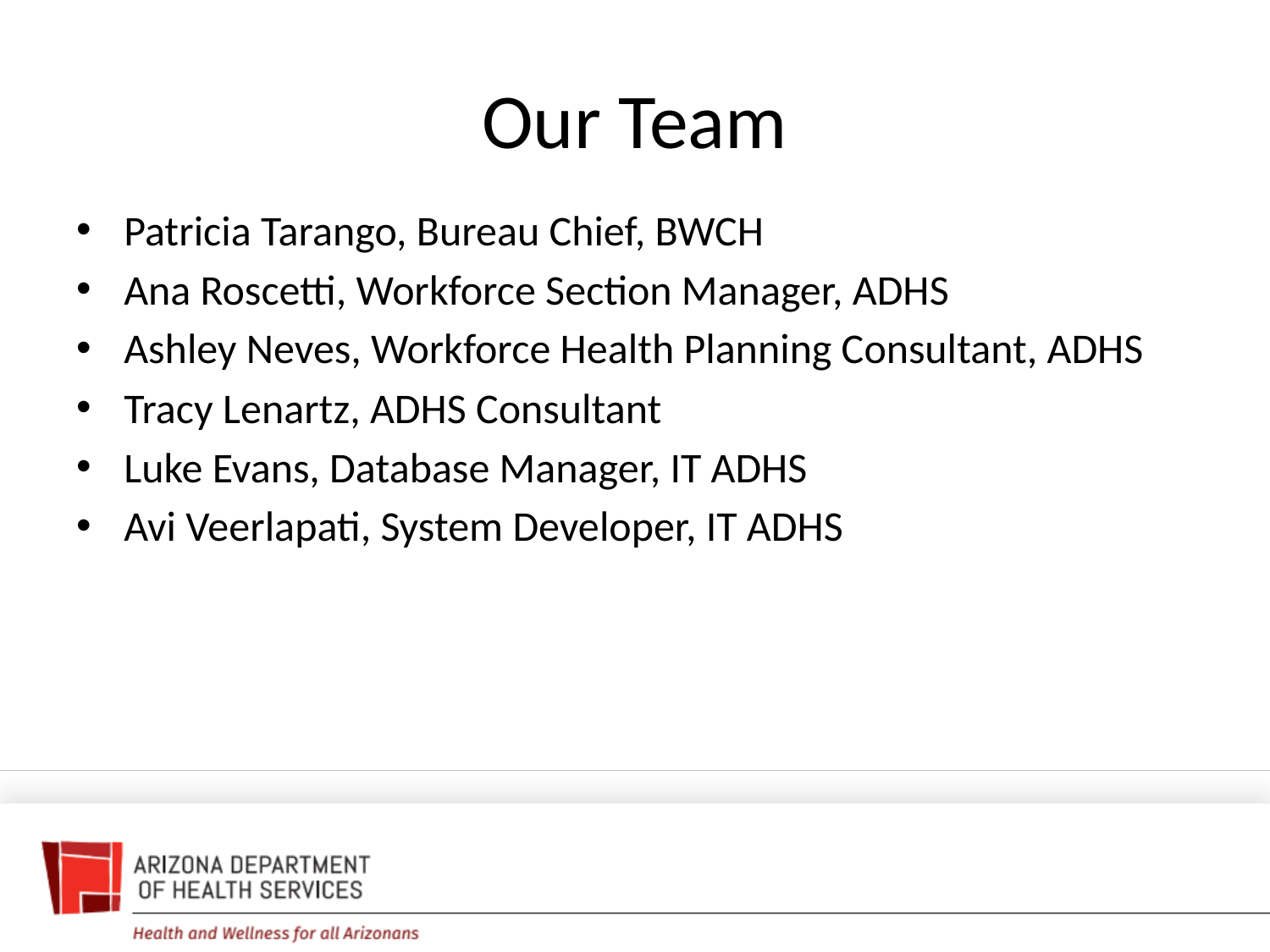

# Our Team
Patricia Tarango, Bureau Chief, BWCH
Ana Roscetti, Workforce Section Manager, ADHS
Ashley Neves, Workforce Health Planning Consultant, ADHS
Tracy Lenartz, ADHS Consultant
Luke Evans, Database Manager, IT ADHS
Avi Veerlapati, System Developer, IT ADHS